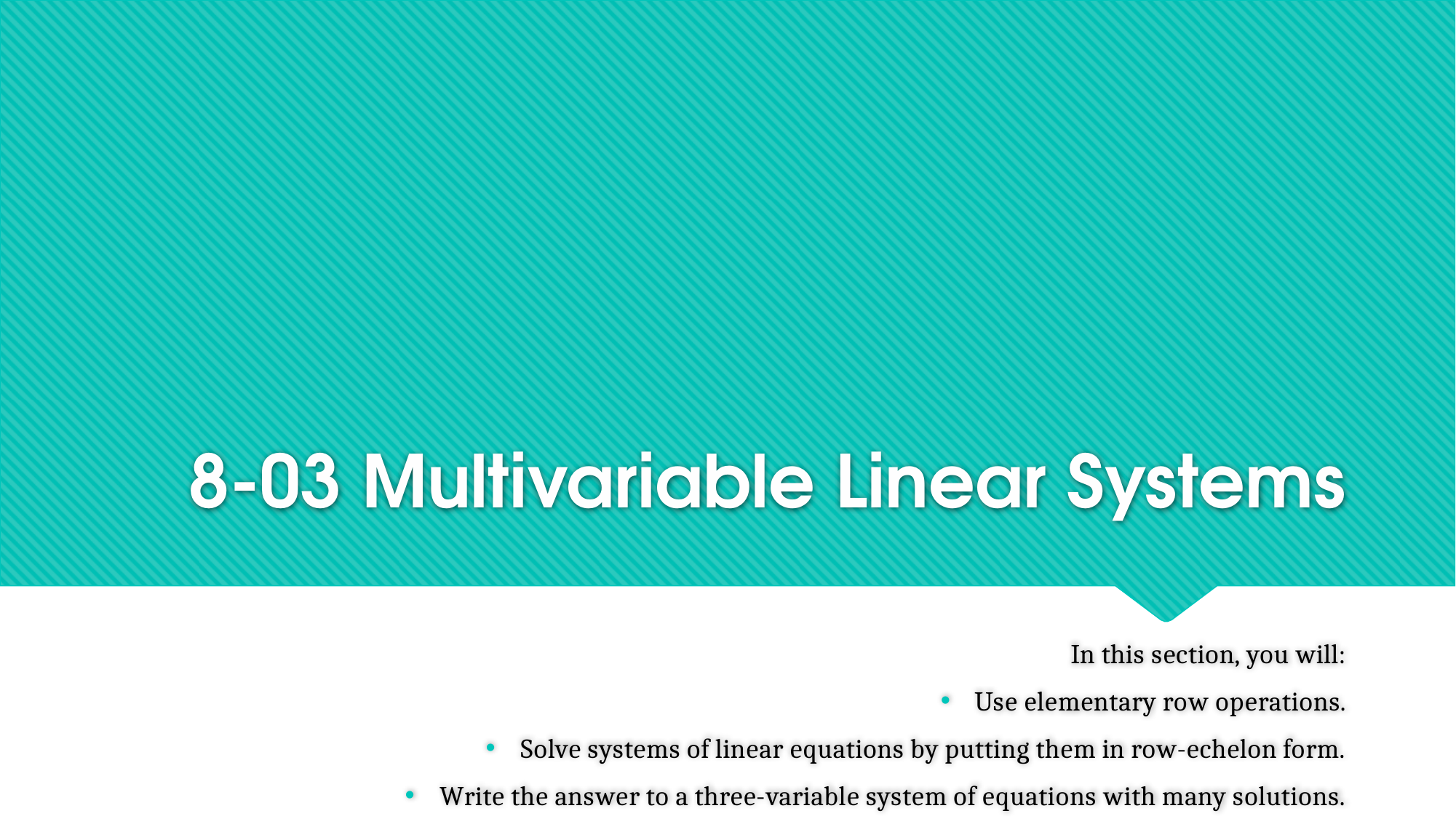

# 8-03 Multivariable Linear Systems
In this section, you will:
Use elementary row operations.
Solve systems of linear equations by putting them in row-echelon form.
Write the answer to a three-variable system of equations with many solutions.